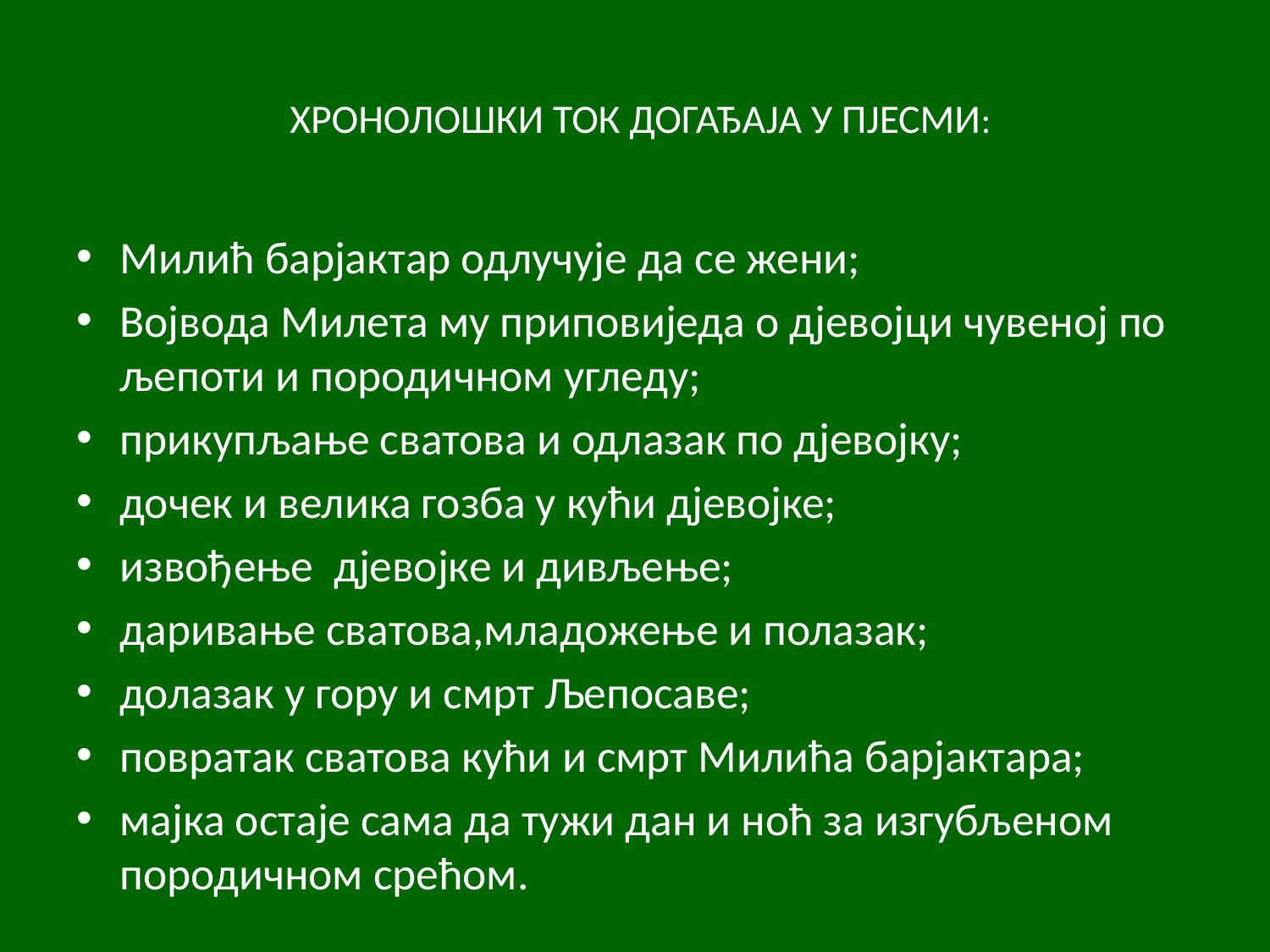

# ХРОНОЛОШКИ ТОК ДОГАЂАЈА У ПЈЕСМИ:
Милић барјактар одлучује да се жени;
Војвода Милета му приповиједа о дјевојци чувеној по љепоти и породичном угледу;
прикупљање сватова и одлазак по дјевојку;
дочек и велика гозба у кући дјевојке;
извођење  дјевојке и дивљење;
даривање сватова,младожење и полазак;
долазак у гору и смрт Љепосаве;
повратак сватова кући и смрт Милића барјактара;
мајка остаје сама да тужи дан и ноћ за изгубљеном породичном срећом.